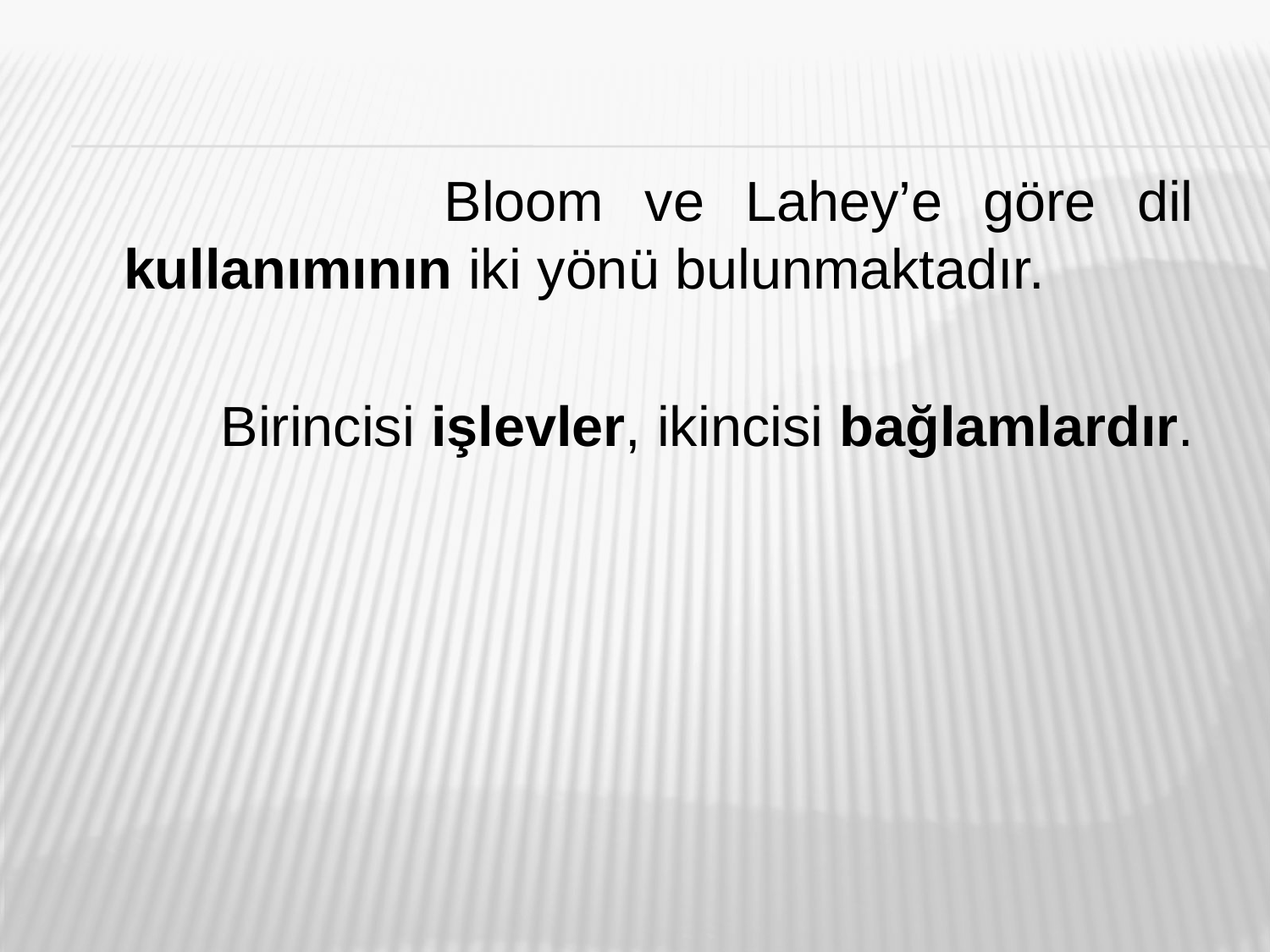

Bloom ve Lahey’e göre dil kullanımının iki yönü bulunmaktadır.

         Birincisi işlevler, ikincisi bağlamlardır.